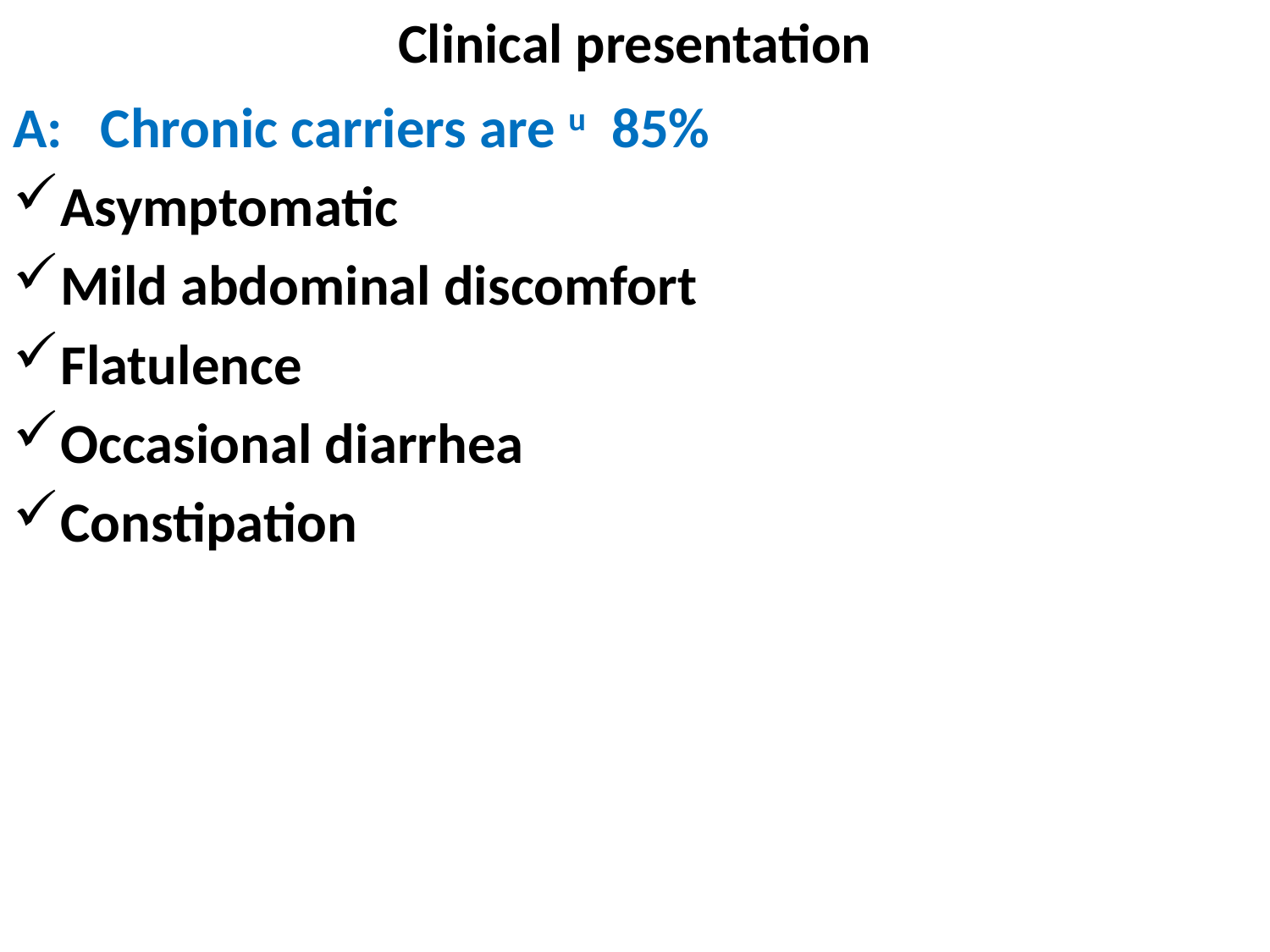

# Clinical presentation
A:   Chronic carriers are u  85%
Asymptomatic
Mild abdominal discomfort
Flatulence
Occasional diarrhea
Constipation